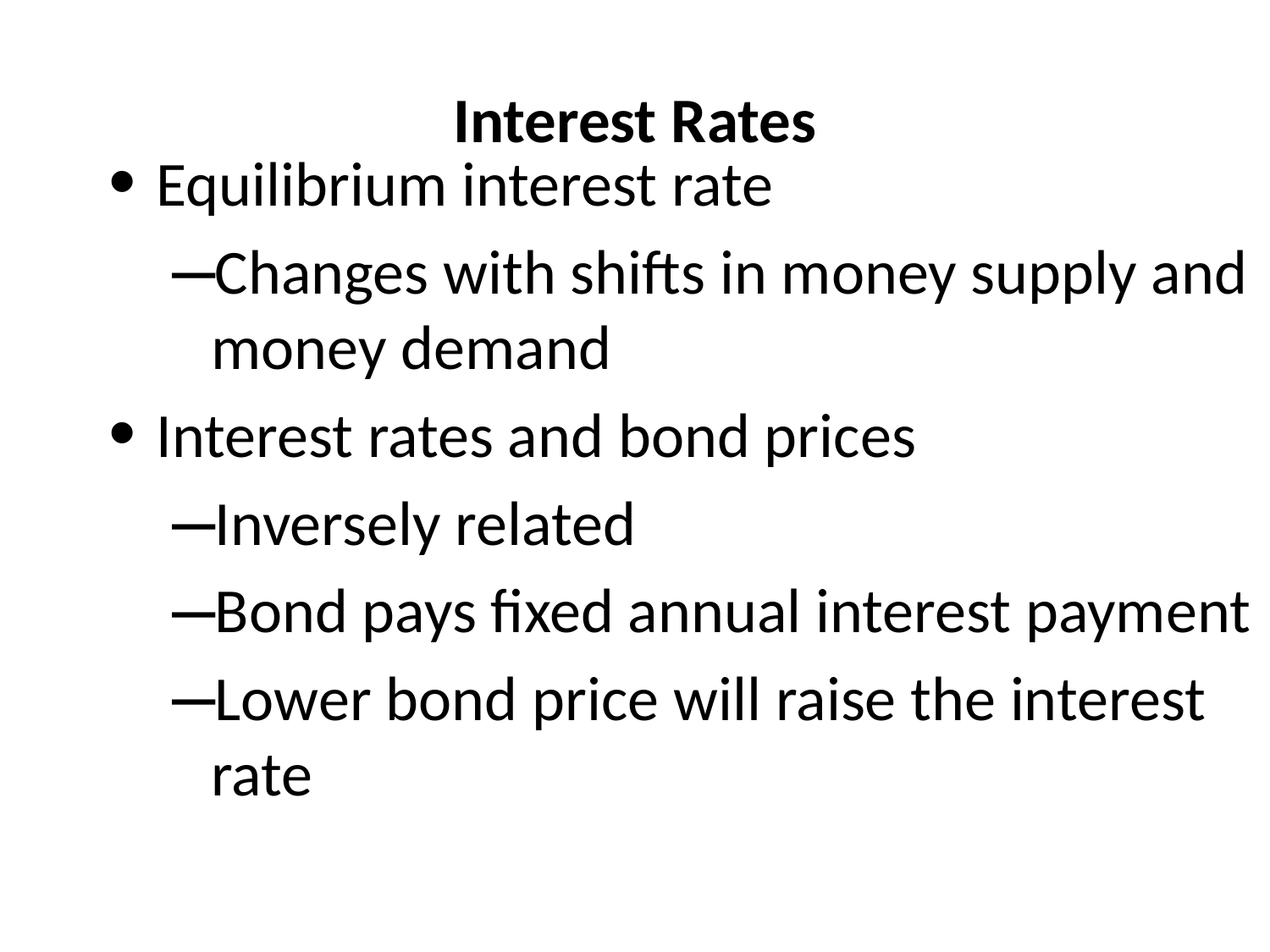

# Interest Rates
Equilibrium interest rate
Changes with shifts in money supply and money demand
Interest rates and bond prices
Inversely related
Bond pays fixed annual interest payment
Lower bond price will raise the interest rate
16-11
LO1